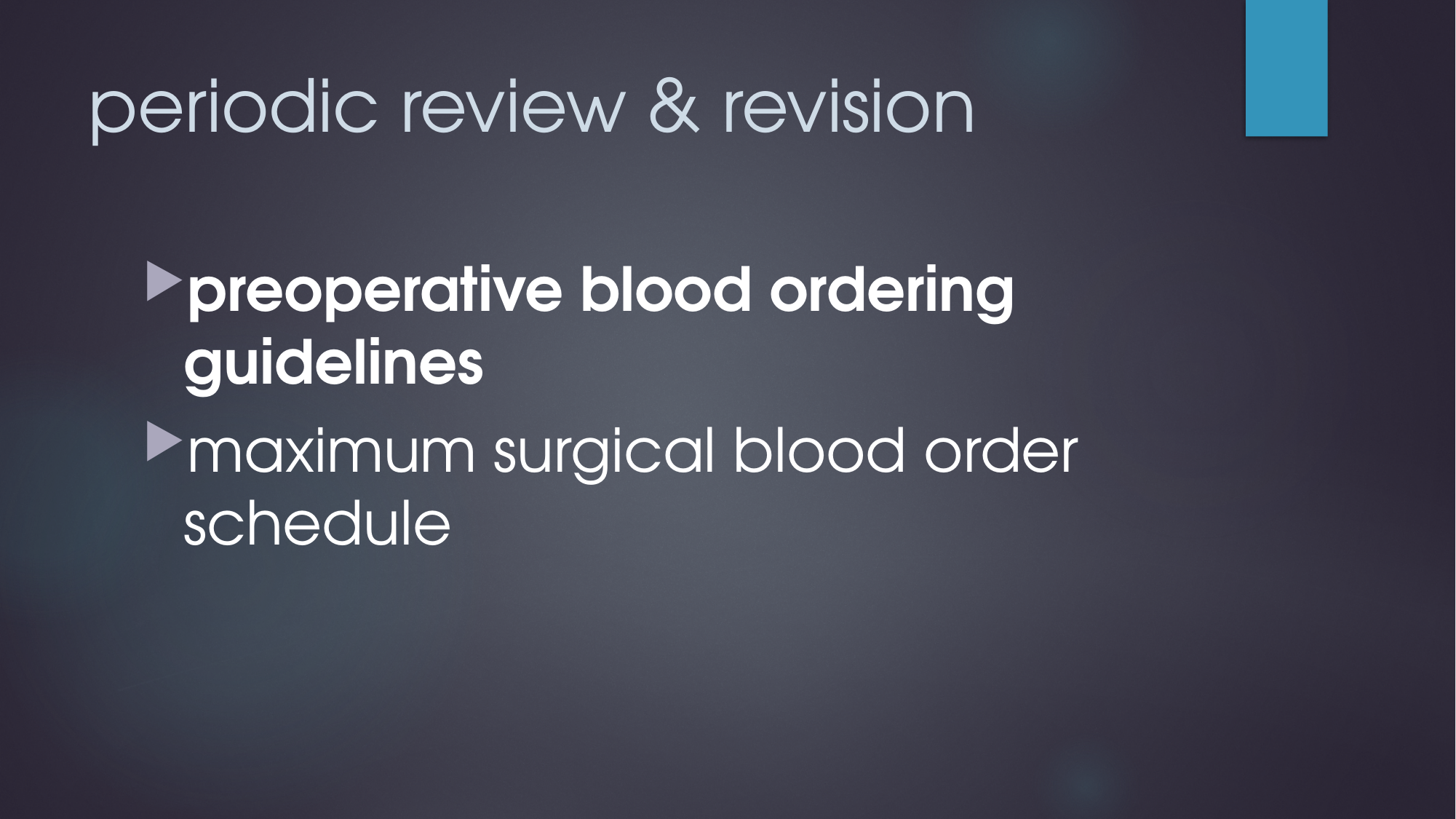

# periodic review & revision
preoperative blood ordering guidelines
maximum surgical blood order schedule